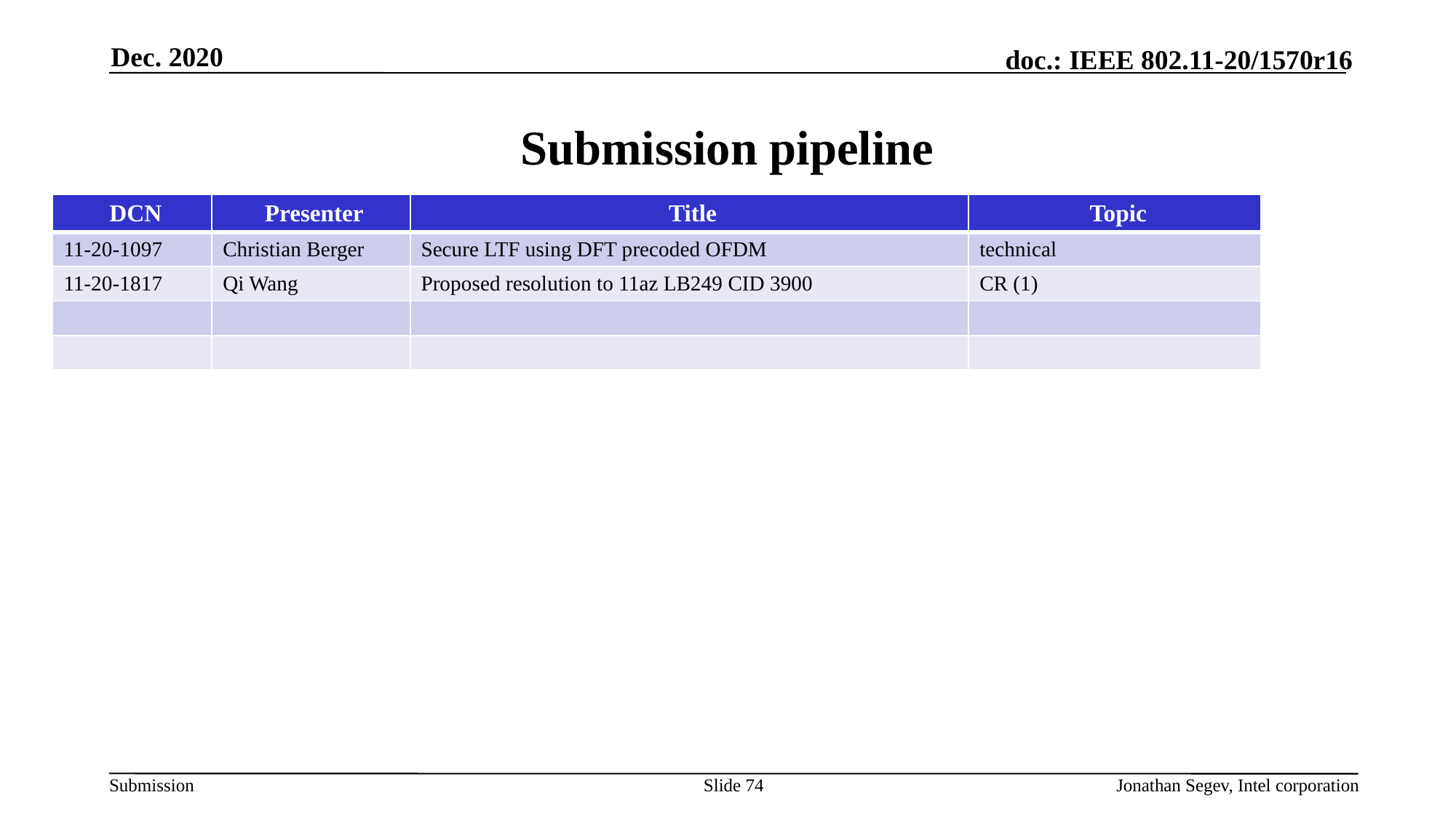

Dec. 2020
# Submission pipeline
| DCN | Presenter | Title | Topic |
| --- | --- | --- | --- |
| 11-20-1097 | Christian Berger | Secure LTF using DFT precoded OFDM | technical |
| 11-20-1817 | Qi Wang | Proposed resolution to 11az LB249 CID 3900 | CR (1) |
|  |  |  |  |
|  |  |  |  |
Slide 74
Jonathan Segev, Intel corporation